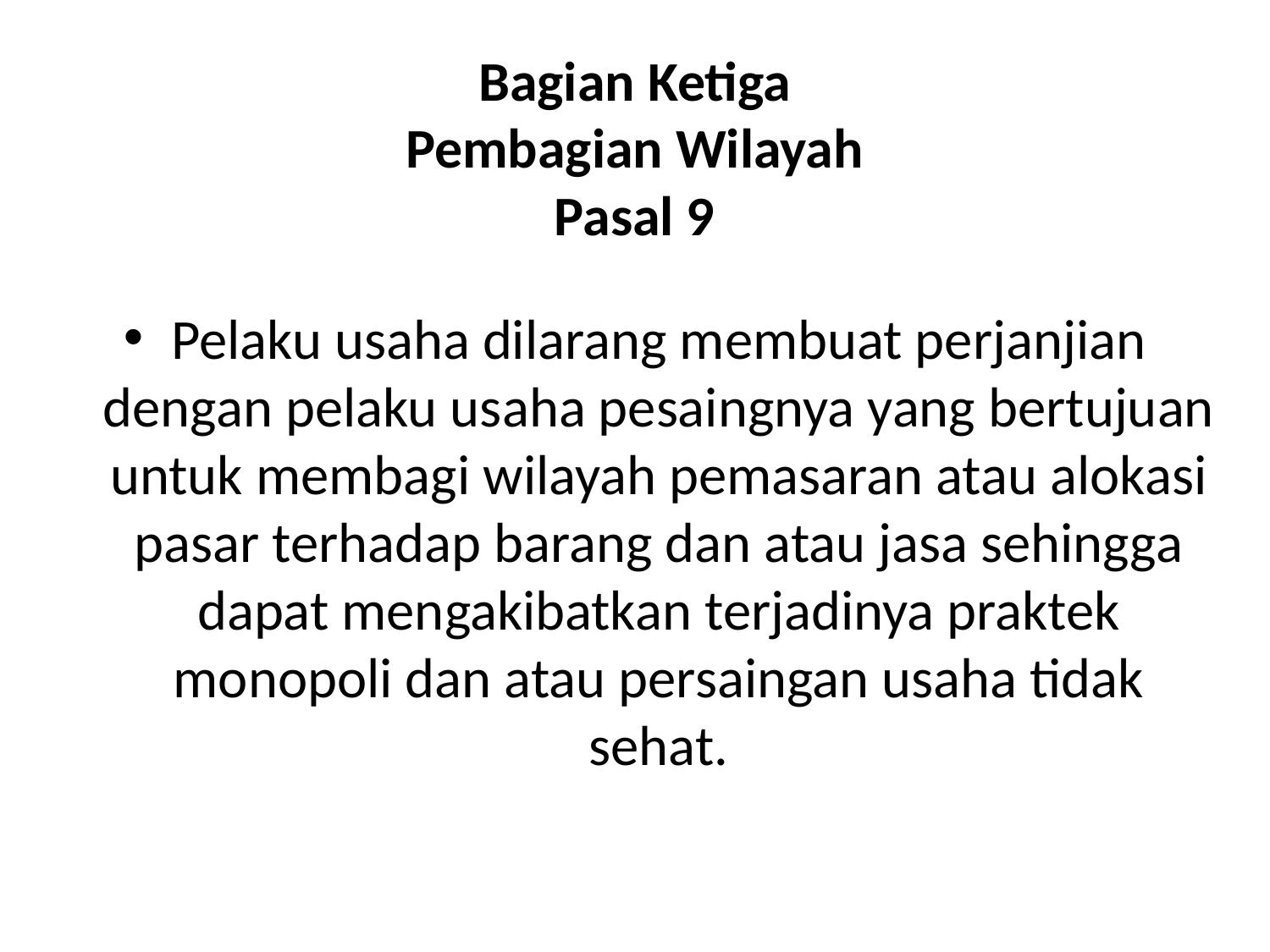

# Bagian Ketiga Pembagian Wilayah Pasal 9
Pelaku usaha dilarang membuat perjanjian dengan pelaku usaha pesaingnya yang bertujuan untuk membagi wilayah pemasaran atau alokasi pasar terhadap barang dan atau jasa sehingga dapat mengakibatkan terjadinya praktek monopoli dan atau persaingan usaha tidak sehat.